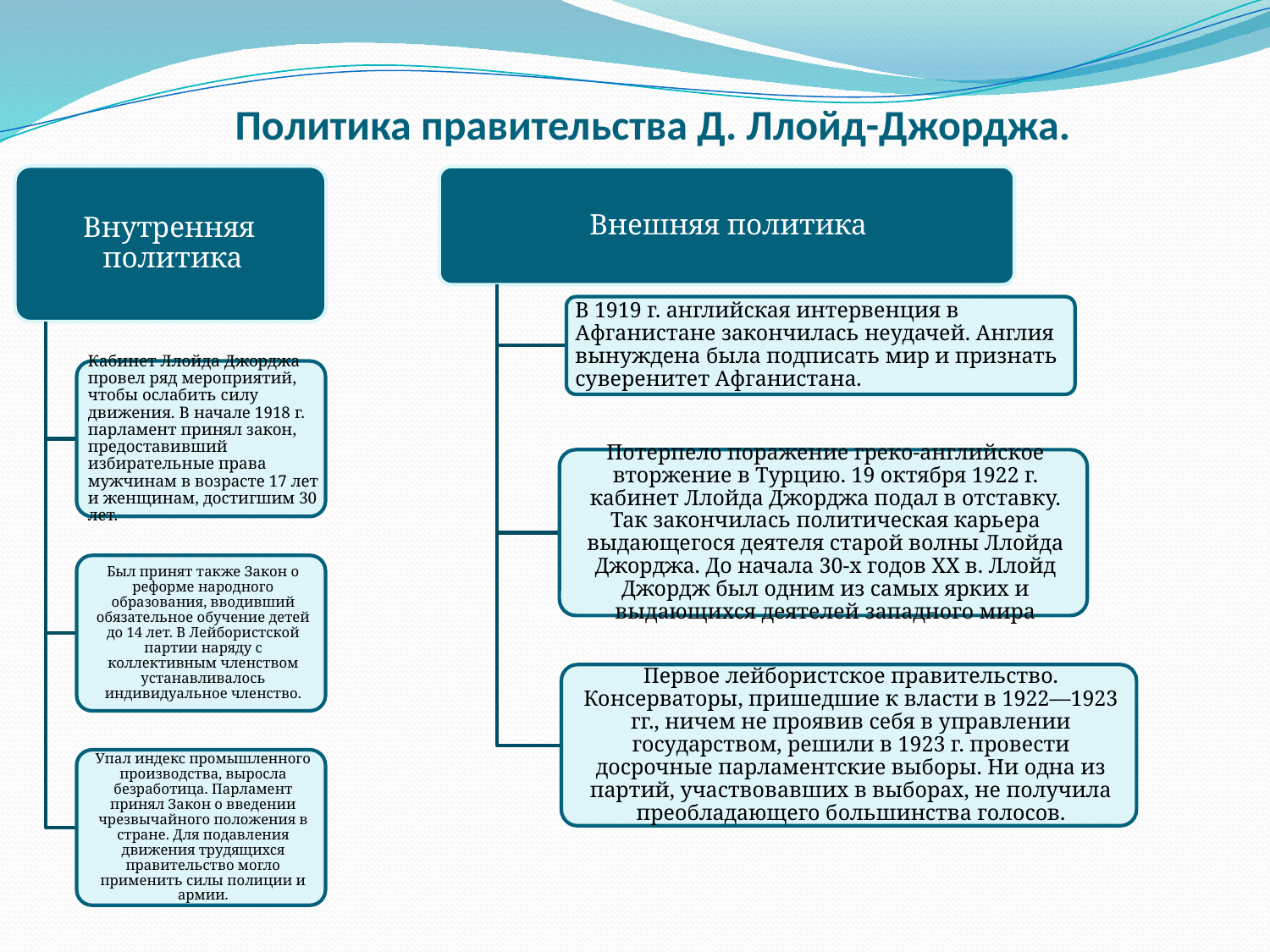

# Политика правительства Д. Ллойд-Джорджа.
Внутренняя  политика
Кабинет Ллойда Джорджа провел ряд мероприятий, чтобы ослабить силу движения. В начале 1918 г. парламент принял закон, предоставивший избирательные права мужчинам в возрасте 17 лет и женщинам, достигшим 30 лет.
Был принят также Закон о реформе народного образования, вводивший обязательное обучение детей до 14 лет. В Лейбористской партии наряду с коллективным членством устанавливалось индивидуальное членство.
Упал индекс промышленного производства, выросла безработица. Парламент принял Закон о введении чрезвычайного положения в стране. Для подавления движения трудящихся правительство могло применить силы полиции и армии.
Внешняя политика
В 1919 г. английская интервенция в Афганистане закончилась неудачей. Англия вынуждена была подписать мир и признать суверенитет Афганистана.
Потерпело поражение греко-английское вторжение в Турцию. 19 октября 1922 г. кабинет Ллойда Джорджа подал в отставку. Так закончилась политическая карьера выдающегося деятеля старой волны Ллойда Джорджа. До начала 30-х годов XX в. Ллойд Джордж был одним из самых ярких и выдающихся деятелей западного мира
Первое лейбористское правительство. Консерваторы, пришедшие к власти в 1922—1923 гг., ничем не проявив себя в управлении государством, решили в 1923 г. провести досрочные парламентские выборы. Ни одна из партий, участвовавших в выборах, не получила преобладающего большинства голосов.